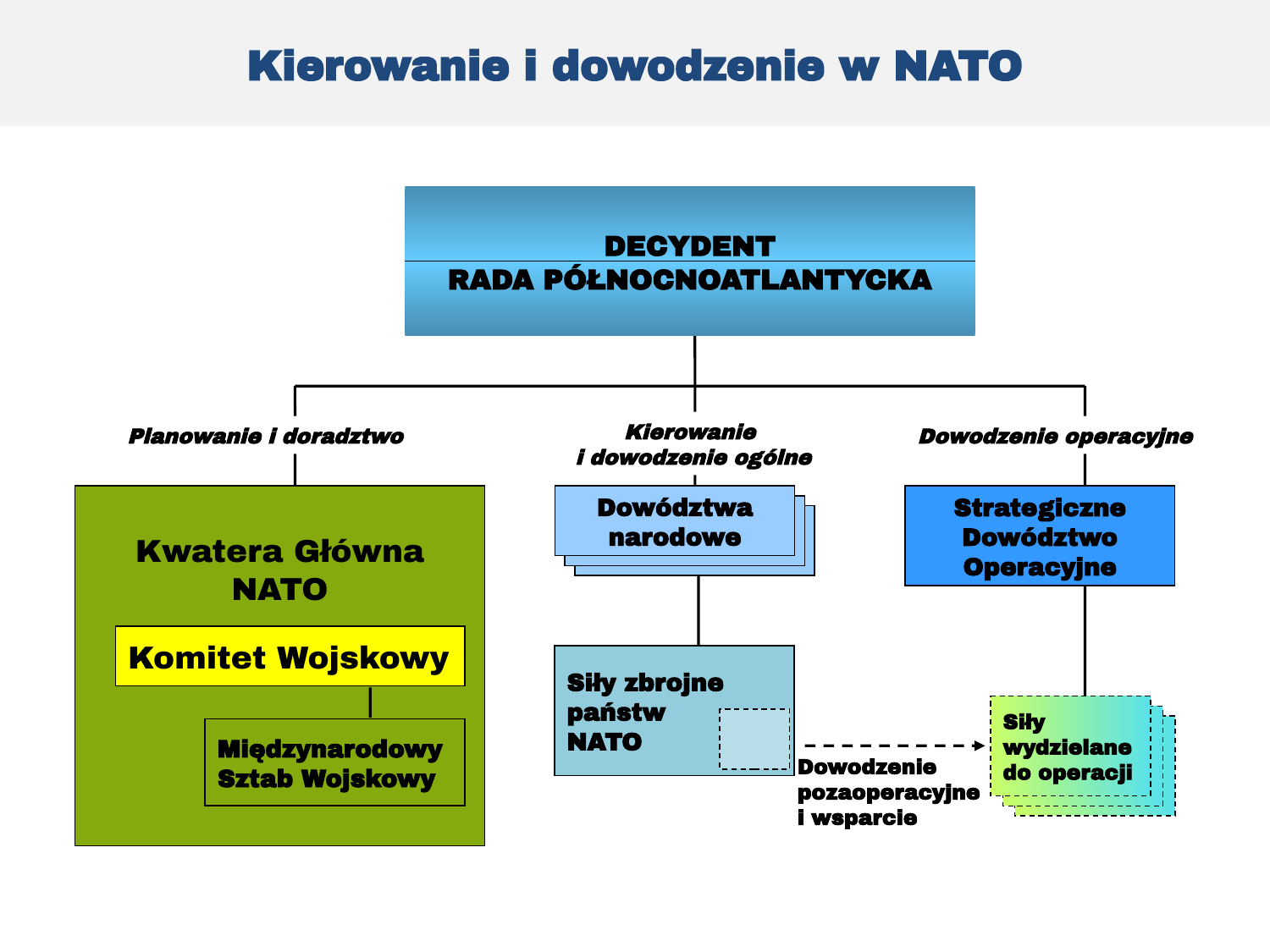

Kierowanie i dowodzenie w NATO
DECYDENT
RADA PÓŁNOCNOATLANTYCKA

Kierowanie
i dowodzenie ogólne
Planowanie i doradztwo
Dowodzenie operacyjne

Kwatera Główna NATO
Dowództwa narodowe
Strategiczne Dowództwo Operacyjne

Komitet Wojskowy
Siły zbrojne państw
NATO

Siły wydzielane do operacji

Międzynarodowy Sztab Wojskowy

Dowodzenie pozaoperacyjne
i wsparcie